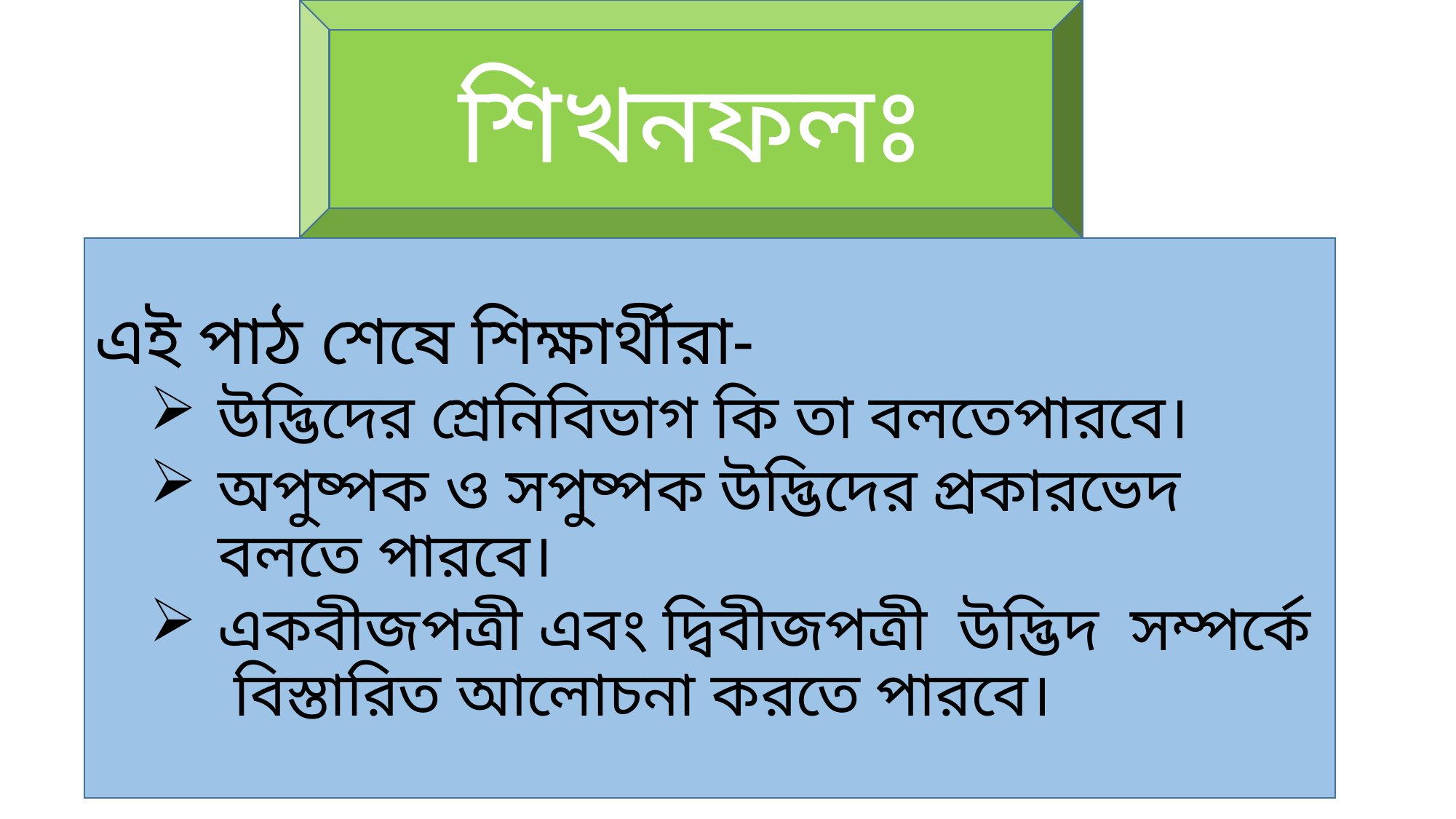

শিখনফলঃ
এই পাঠ শেষে শিক্ষার্থীরা-
উদ্ভিদের শ্রেনিবিভাগ কি তা বলতেপারবে।
অপুষ্পক ও সপুষ্পক উদ্ভিদের প্রকারভেদ বলতে পারবে।
একবীজপত্রী এবং দ্বিবীজপত্রী  উদ্ভিদ  সম্পর্কে  বিস্তারিত আলোচনা করতে পারবে।